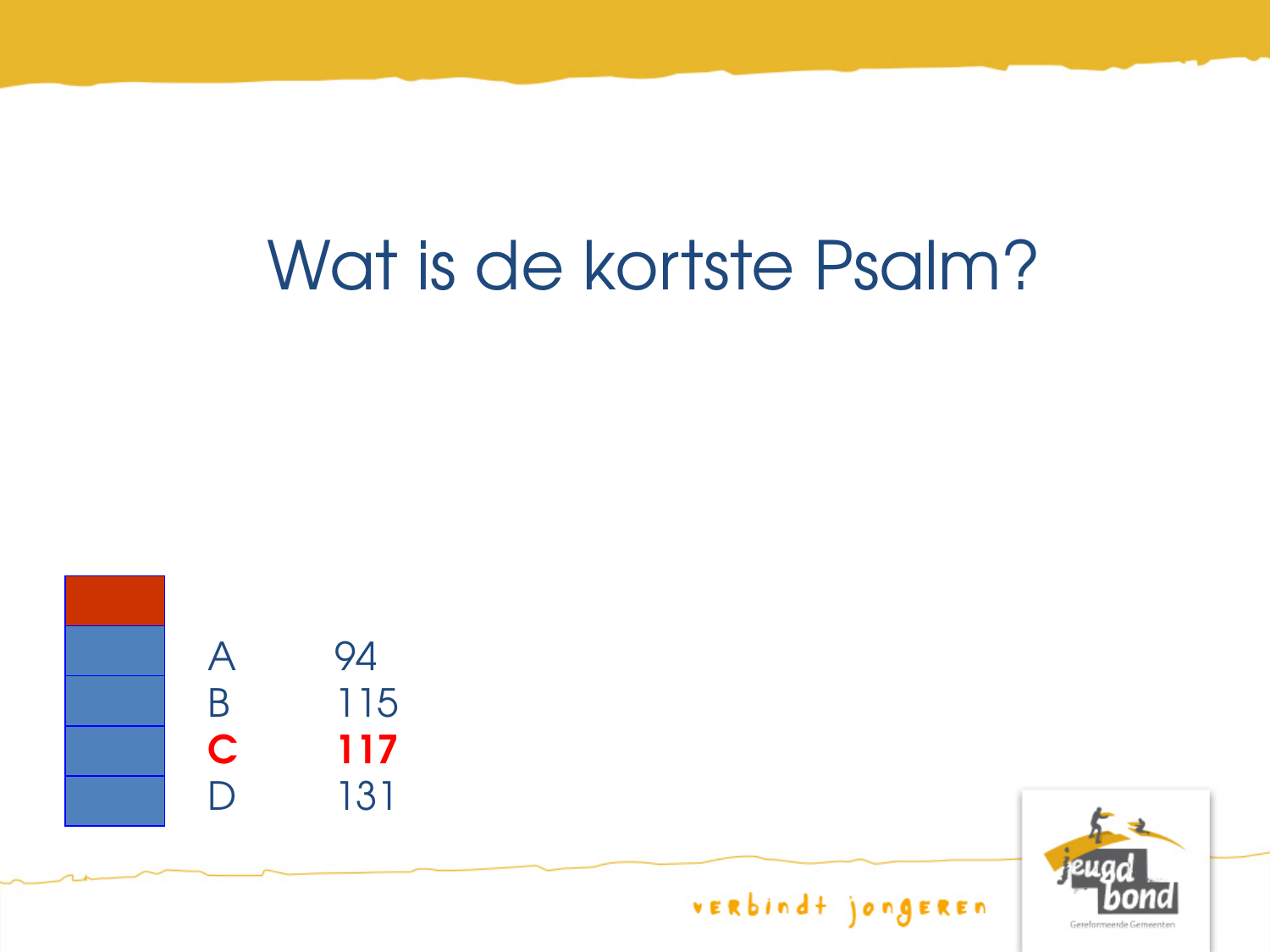

Wat is de kortste Psalm?

A	94
B	115
C	117
D	131